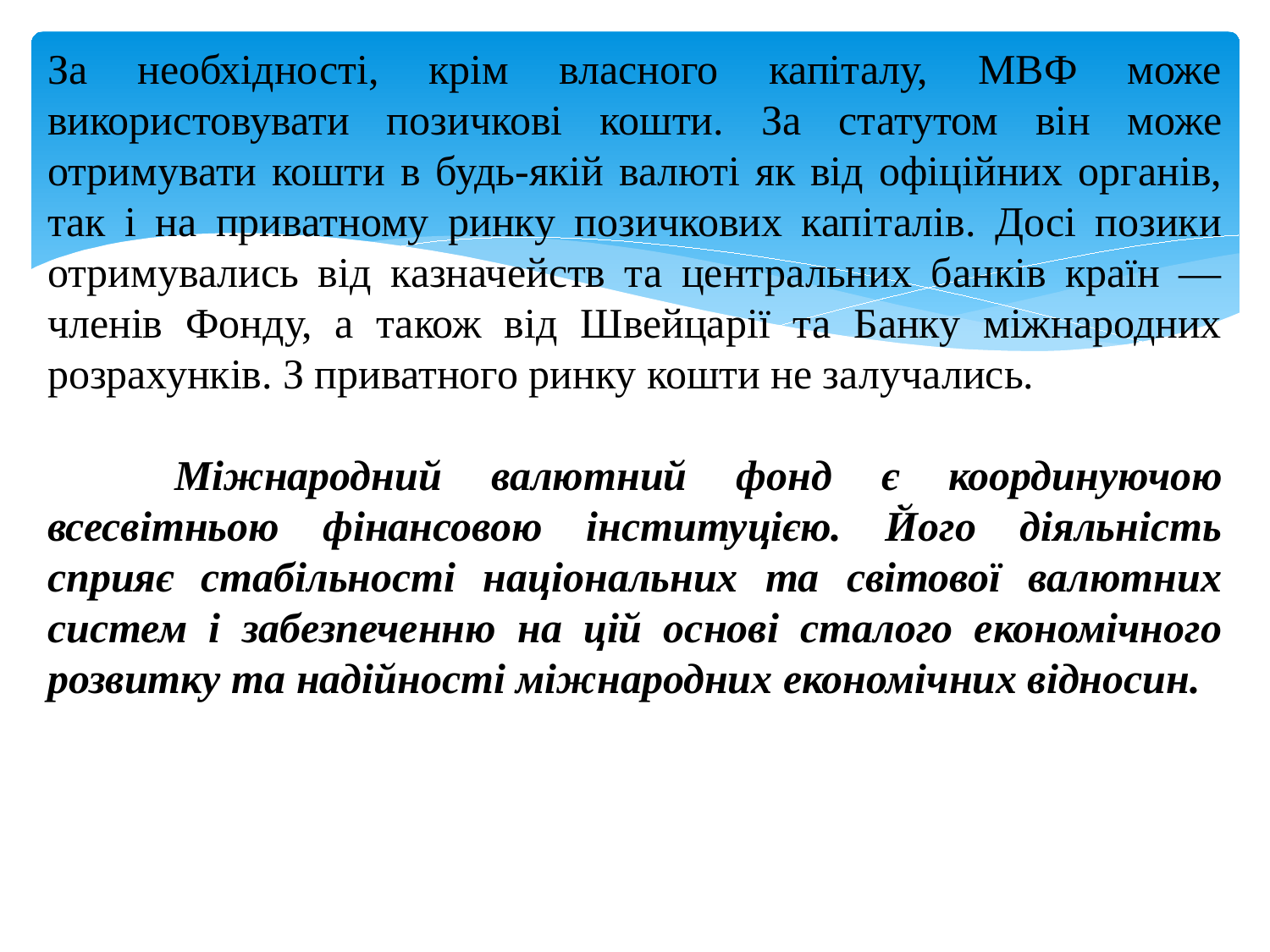

За необхідності, крім власного капіталу, МВФ може використовувати позичкові кошти. За статутом він може отримувати кошти в будь-якій валюті як від офіційних органів, так і на приватному ринку позичкових капіталів. Досі позики отримувались від казначейств та центральних банків країн — членів Фонду, а також від Швейцарії та Банку міжнародних розрахунків. З приватного ринку кошти не залучались.

	Міжнародний валютний фонд є координуючою всесвітньою фінансовою інституцією. Його діяльність сприяє стабільності національних та світової валютних систем і забезпеченню на цій основі сталого економічного розвитку та надійності міжнародних економічних відносин.